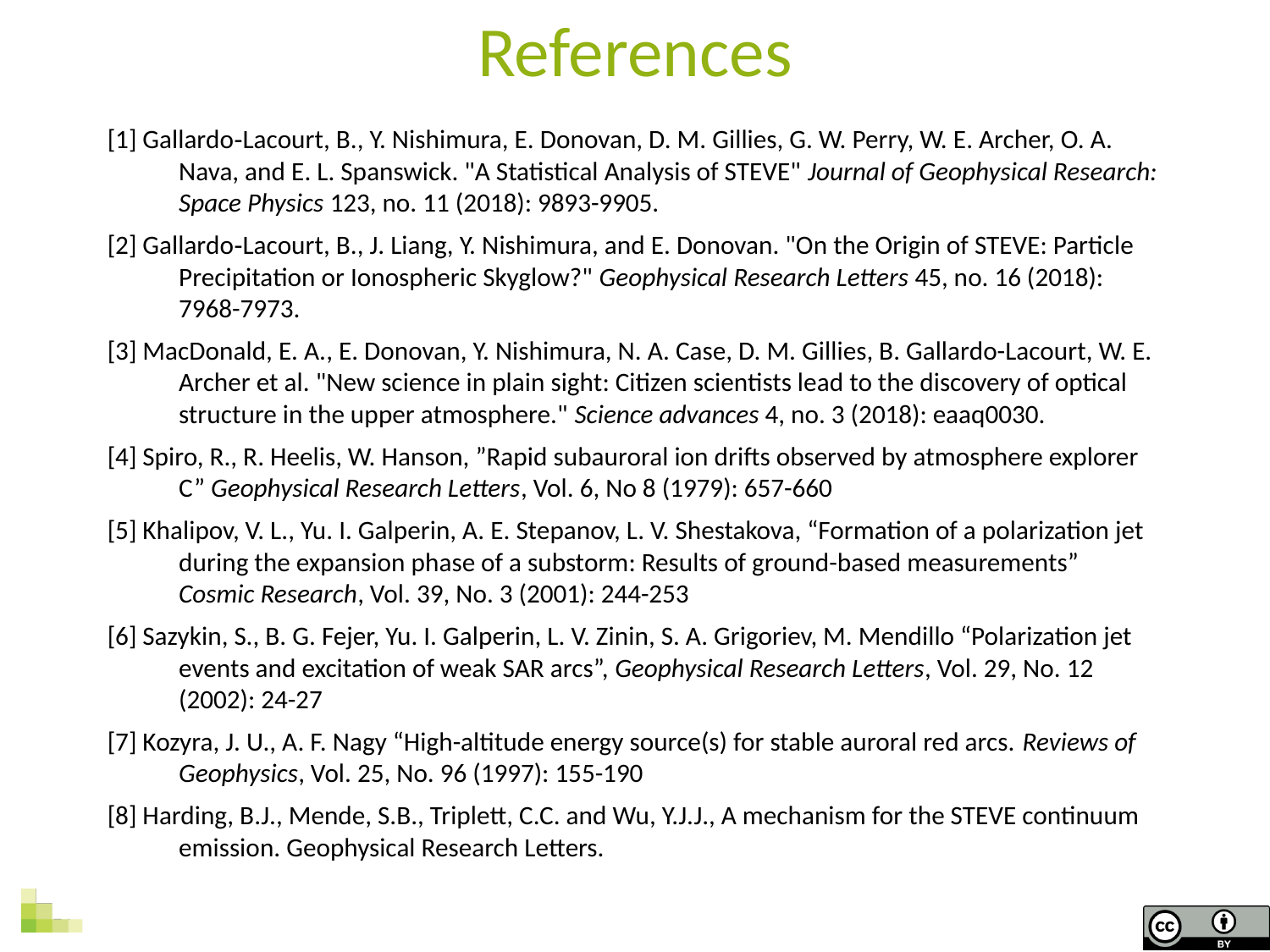

References
[1] Gallardo‐Lacourt, B., Y. Nishimura, E. Donovan, D. M. Gillies, G. W. Perry, W. E. Archer, O. A. Nava, and E. L. Spanswick. "A Statistical Analysis of STEVE" Journal of Geophysical Research: Space Physics 123, no. 11 (2018): 9893-9905.
[2] Gallardo‐Lacourt, B., J. Liang, Y. Nishimura, and E. Donovan. "On the Origin of STEVE: Particle Precipitation or Ionospheric Skyglow?" Geophysical Research Letters 45, no. 16 (2018): 7968-7973.
[3] MacDonald, E. A., E. Donovan, Y. Nishimura, N. A. Case, D. M. Gillies, B. Gallardo-Lacourt, W. E. Archer et al. "New science in plain sight: Citizen scientists lead to the discovery of optical structure in the upper atmosphere." Science advances 4, no. 3 (2018): eaaq0030.
[4] Spiro, R., R. Heelis, W. Hanson, ”Rapid subauroral ion drifts observed by atmosphere explorer C” Geophysical Research Letters, Vol. 6, No 8 (1979): 657-660
[5] Khalipov, V. L., Yu. I. Galperin, A. E. Stepanov, L. V. Shestakova, “Formation of a polarization jet during the expansion phase of a substorm: Results of ground-based measurements”  Cosmic Research, Vol. 39, No. 3 (2001): 244-253
[6] Sazykin, S., B. G. Fejer, Yu. I. Galperin, L. V. Zinin, S. A. Grigoriev, M. Mendillo “Polarization jet events and excitation of weak SAR arcs”, Geophysical Research Letters, Vol. 29, No. 12 (2002): 24-27
[7] Kozyra, J. U., A. F. Nagy “High-altitude energy source(s) for stable auroral red arcs. Reviews of Geophysics, Vol. 25, No. 96 (1997): 155-190
[8] Harding, B.J., Mende, S.B., Triplett, C.C. and Wu, Y.J.J., A mechanism for the STEVE continuum emission. Geophysical Research Letters.